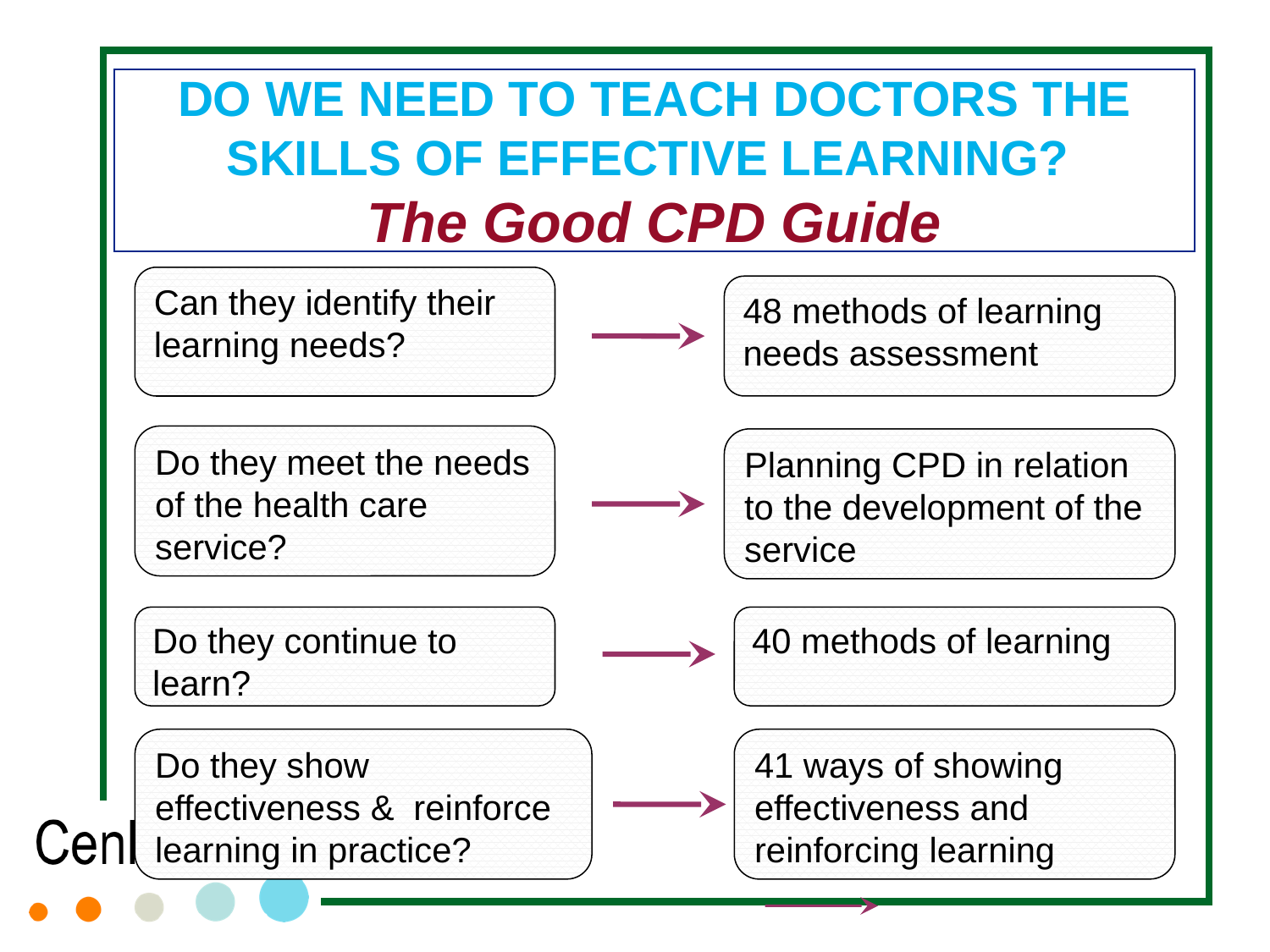

# DO WE NEED TO TEACH DOCTORS THE SKILLS OF EFFECTIVE LEARNING? The Good CPD Guide
Can they identify their learning needs?

48 methods of learning needs assessment

Do they meet the needs of the health care service?

Planning CPD in relation to the development of the service

Do they continue to learn?
40 methods of learning

Do they show effectiveness &  reinforce learning in practice?
41 ways of showing effectiveness and reinforcing learning